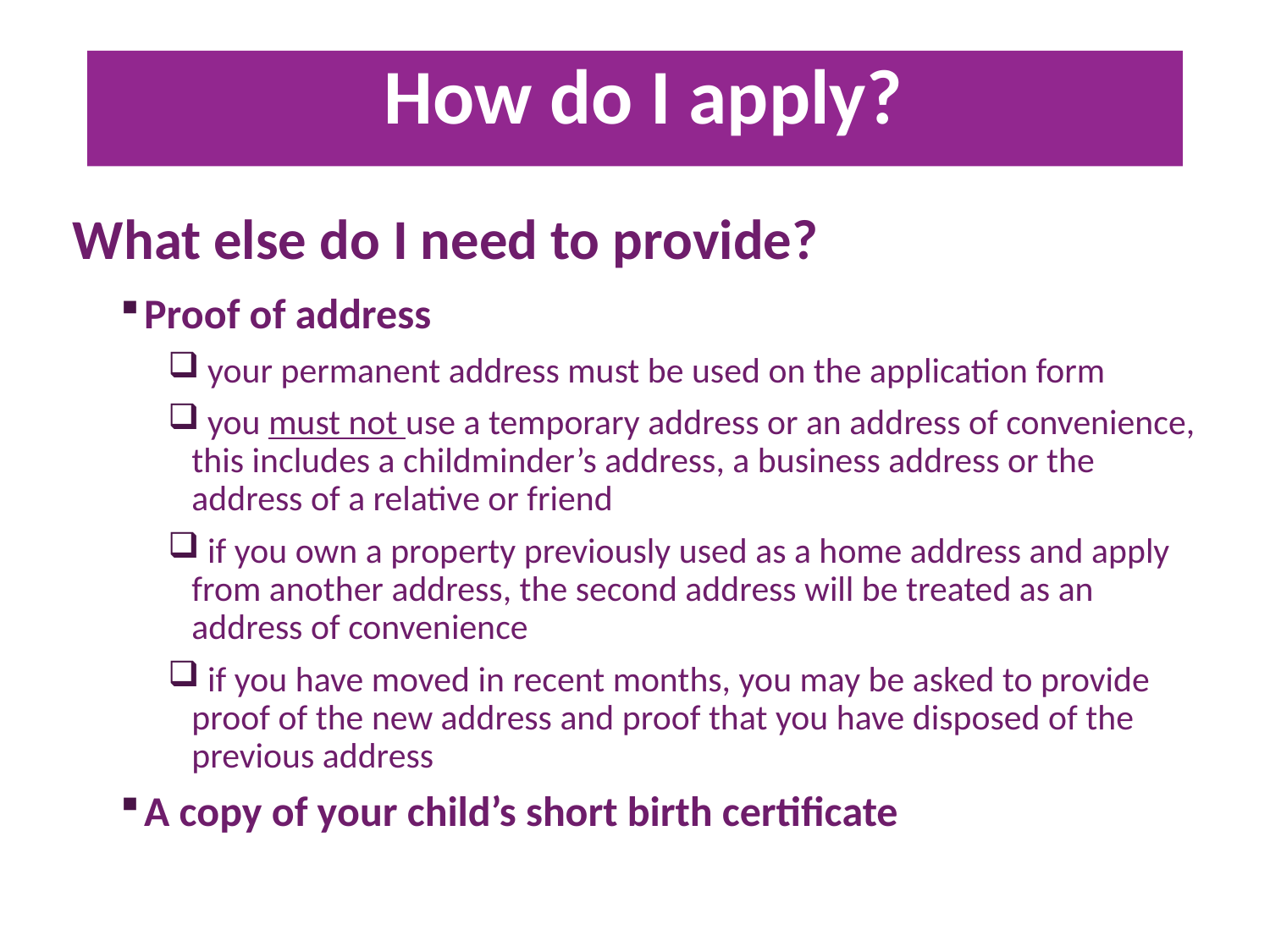

How do I apply?
# How do I apply?
What else do I need to provide?
Proof of address
 your permanent address must be used on the application form
 you must not use a temporary address or an address of convenience, this includes a childminder’s address, a business address or the address of a relative or friend
 if you own a property previously used as a home address and apply from another address, the second address will be treated as an address of convenience
 if you have moved in recent months, you may be asked to provide proof of the new address and proof that you have disposed of the previous address
A copy of your child’s short birth certificate